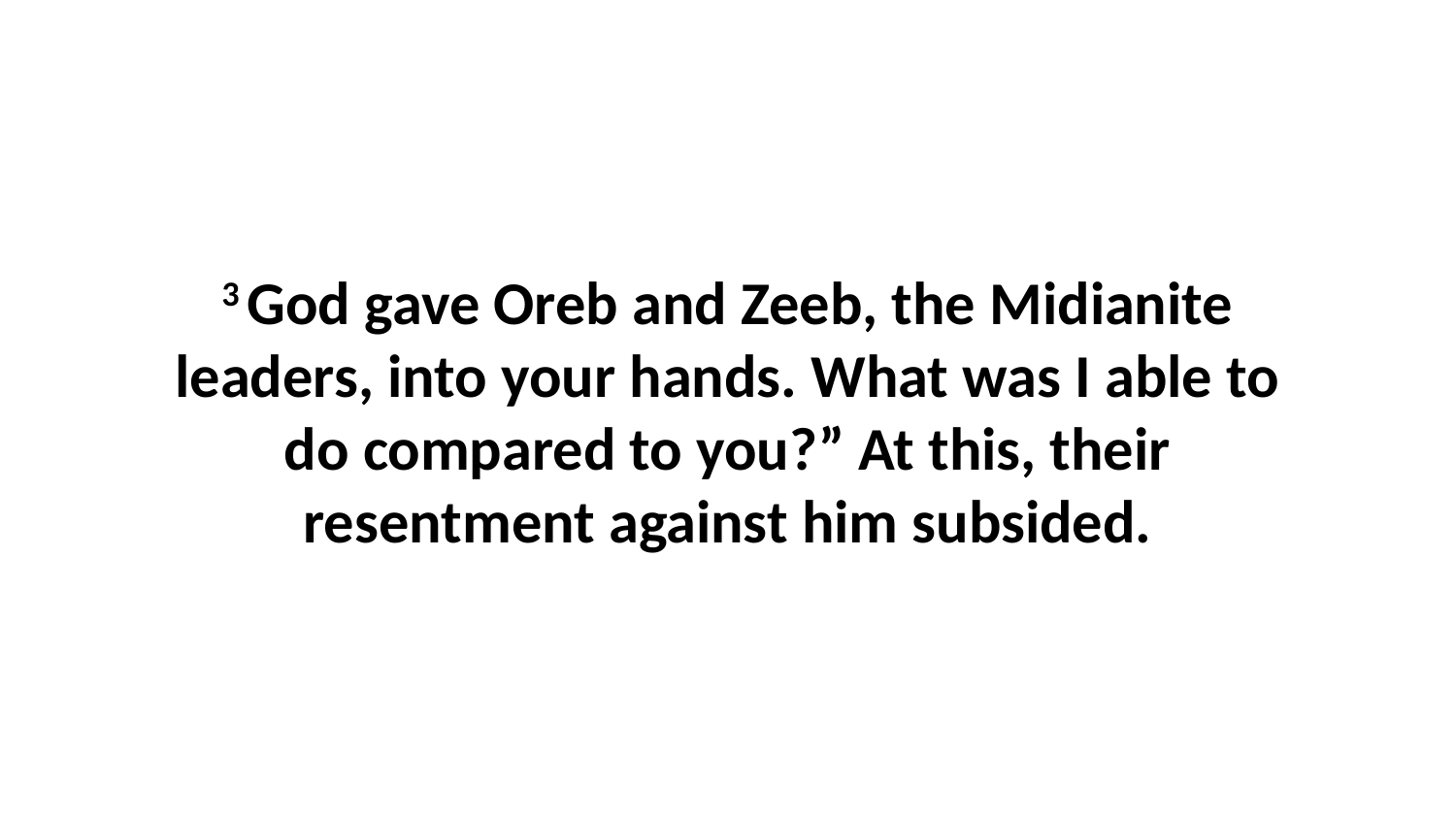

3 God gave Oreb and Zeeb, the Midianite leaders, into your hands. What was I able to do compared to you?” At this, their resentment against him subsided.